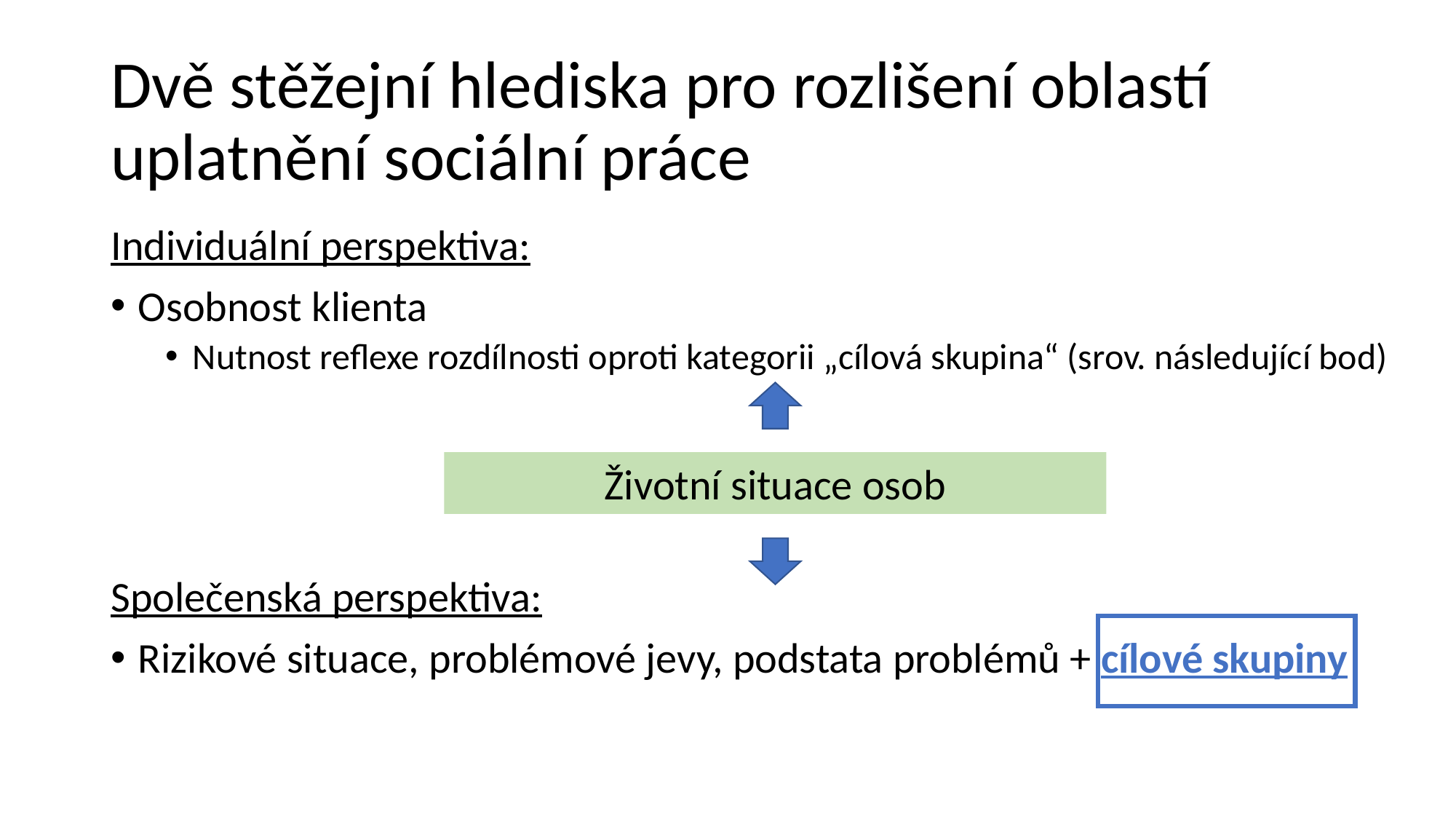

# Dvě stěžejní hlediska pro rozlišení oblastí uplatnění sociální práce
Individuální perspektiva:
Osobnost klienta
Nutnost reflexe rozdílnosti oproti kategorii „cílová skupina“ (srov. následující bod)

Společenská perspektiva:
Rizikové situace, problémové jevy, podstata problémů + cílové skupiny

Životní situace osob